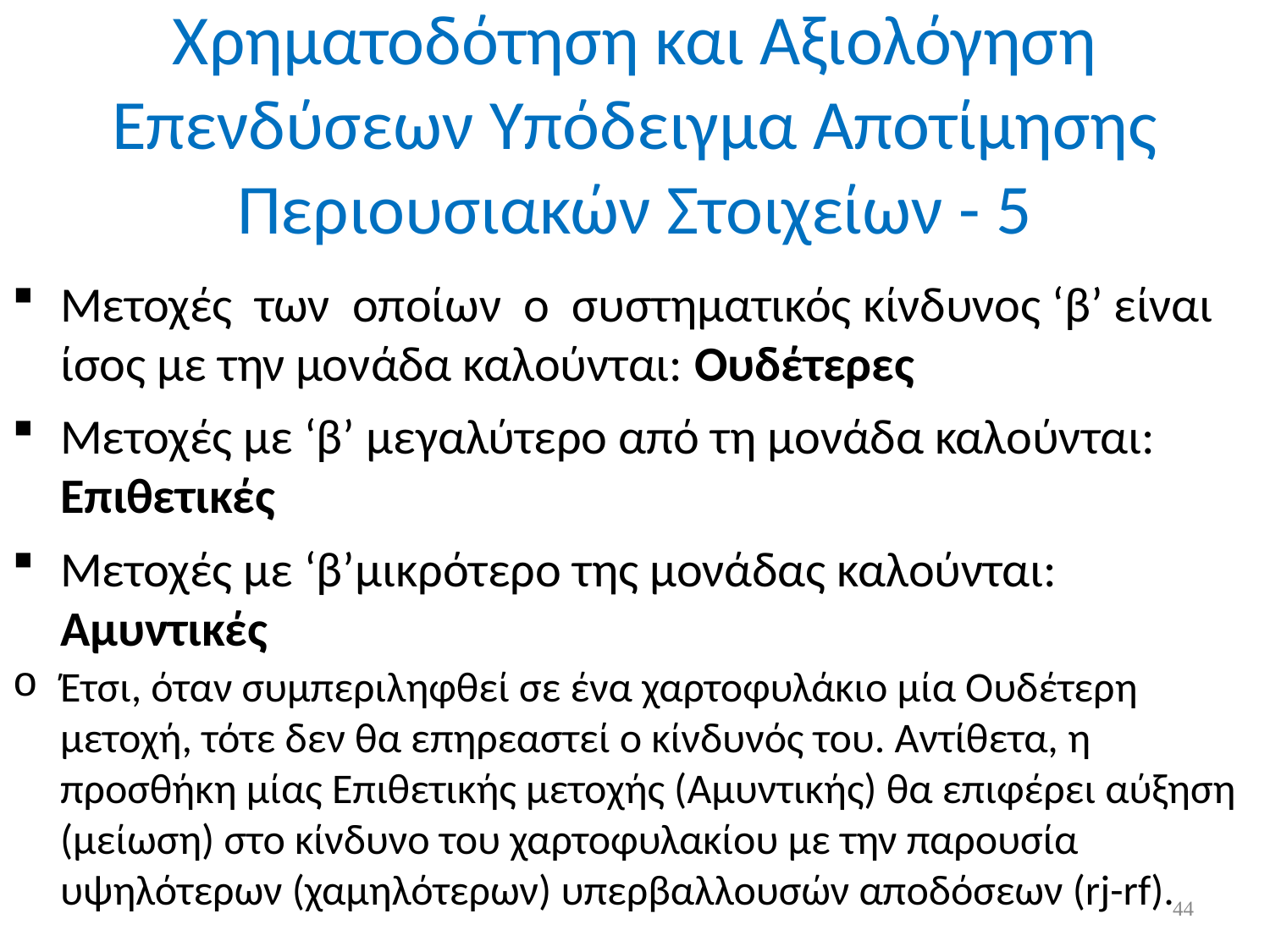

# Χρηματοδότηση και Αξιολόγηση Επενδύσεων Υπόδειγμα Αποτίμησης Περιουσιακών Στοιχείων - 5
Μετοχές  των  οποίων  ο  συστηματικός κίνδυνος ‘β’ είναι  ίσος με την μονάδα καλούνται: Ουδέτερες
Μετοχές με ‘β’ μεγαλύτερο από τη μονάδα καλούνται: Επιθετικές
Μετοχές με ‘β’μικρότερο της μονάδας καλούνται: Αμυντικές
Έτσι, όταν συμπεριληφθεί σε ένα χαρτοφυλάκιο μία Ουδέτερη μετοχή, τότε δεν θα επηρεαστεί ο κίνδυνός του. Αντίθετα, η προσθήκη μίας Επιθετικής μετοχής (Αμυντικής) θα επιφέρει αύξηση (μείωση) στο κίνδυνο του χαρτοφυλακίου με την παρουσία υψηλότερων (χαμηλότερων) υπερβαλλουσών αποδόσεων (rj-rf).
44